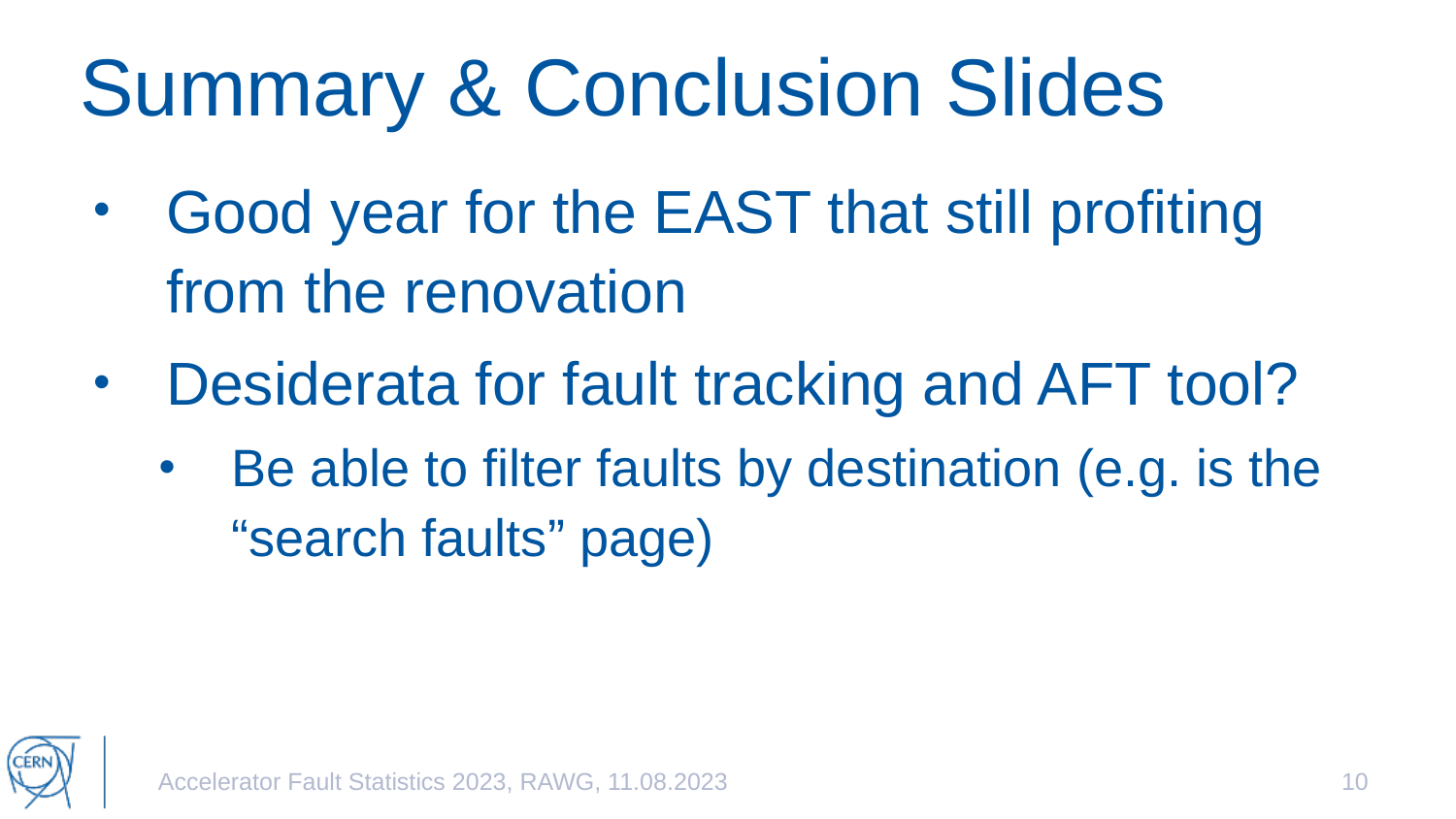

# Summary & Conclusion Slides
Good year for the EAST that still profiting from the renovation
Desiderata for fault tracking and AFT tool?
Be able to filter faults by destination (e.g. is the “search faults” page)

Accelerator Fault Statistics 2023, RAWG, 11.08.2023
10